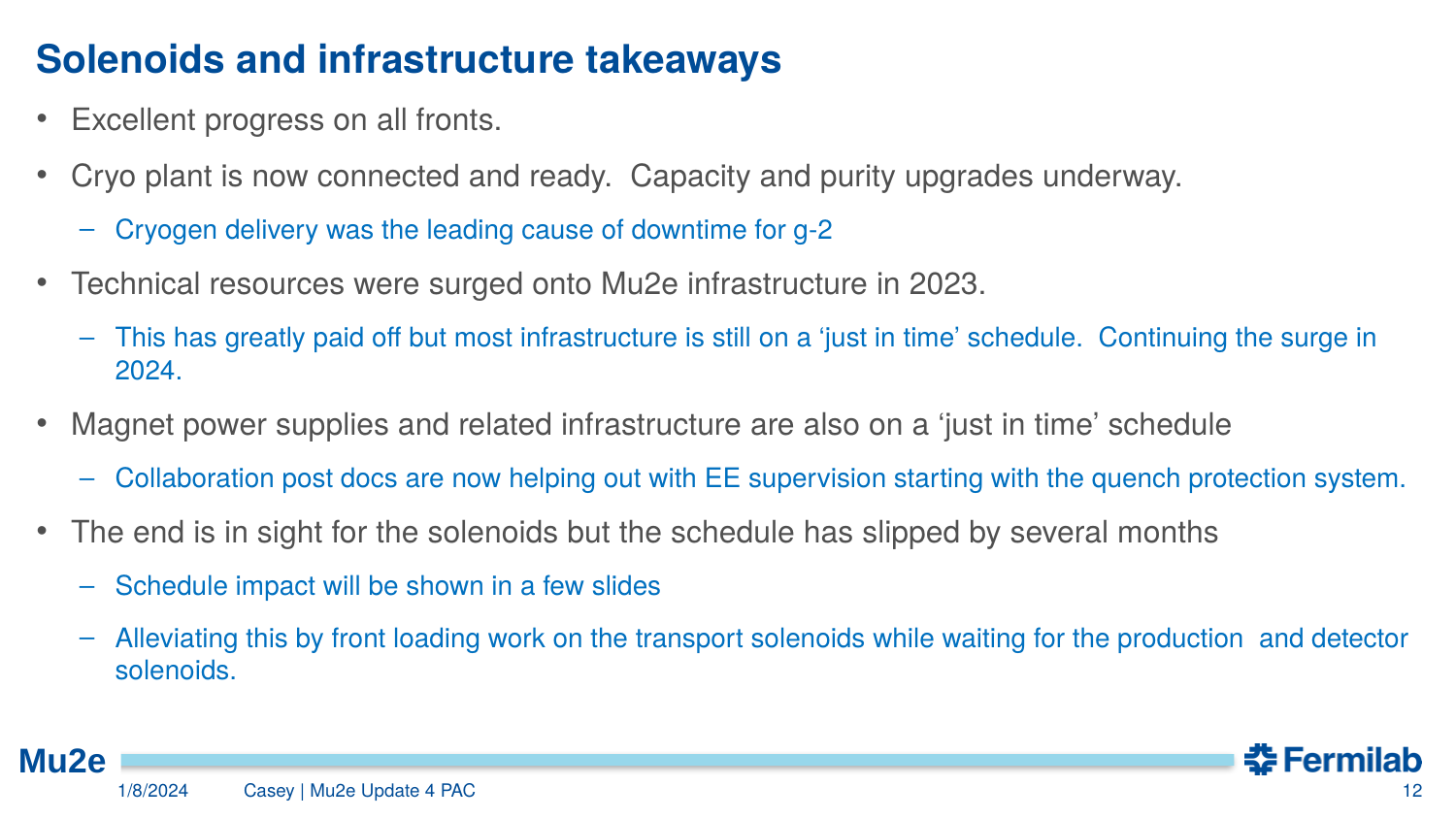

# Solenoids and infrastructure takeaways
Excellent progress on all fronts.
Cryo plant is now connected and ready.  Capacity and purity upgrades underway.
Cryogen delivery was the leading cause of downtime for g-2
Technical resources were surged onto Mu2e infrastructure in 2023.
This has greatly paid off but most infrastructure is still on a ‘just in time’ schedule.  Continuing the surge in 2024.
Magnet power supplies and related infrastructure are also on a ‘just in time’ schedule
Collaboration post docs are now helping out with EE supervision starting with the quench protection system.
The end is in sight for the solenoids but the schedule has slipped by several months
Schedule impact will be shown in a few slides
Alleviating this by front loading work on the transport solenoids while waiting for the production  and detector solenoids.

1/8/2024
Casey | Mu2e Update 4 PAC
12